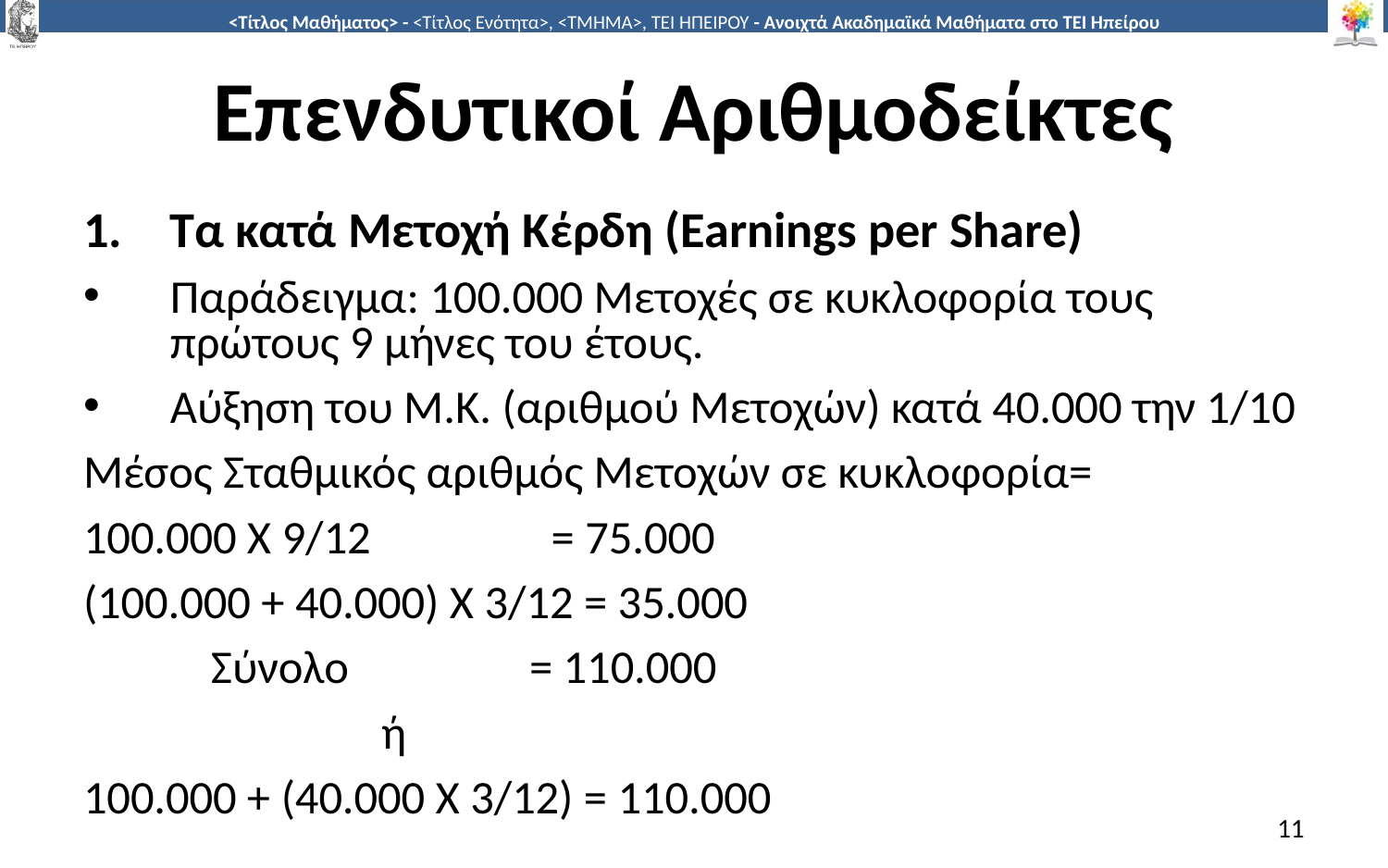

# Επενδυτικοί Αριθμοδείκτες
Τα κατά Μετοχή Κέρδη (Earnings per Share)
Παράδειγμα: 100.000 Μετοχές σε κυκλοφορία τους πρώτους 9 μήνες του έτους.
Αύξηση του Μ.Κ. (αριθμού Μετοχών) κατά 40.000 την 1/10
Μέσος Σταθμικός αριθμός Μετοχών σε κυκλοφορία=
100.000 Χ 9/12                 = 75.000
(100.000 + 40.000) Χ 3/12 = 35.000
            Σύνολο                 = 110.000
                            ή
100.000 + (40.000 Χ 3/12) = 110.000

11